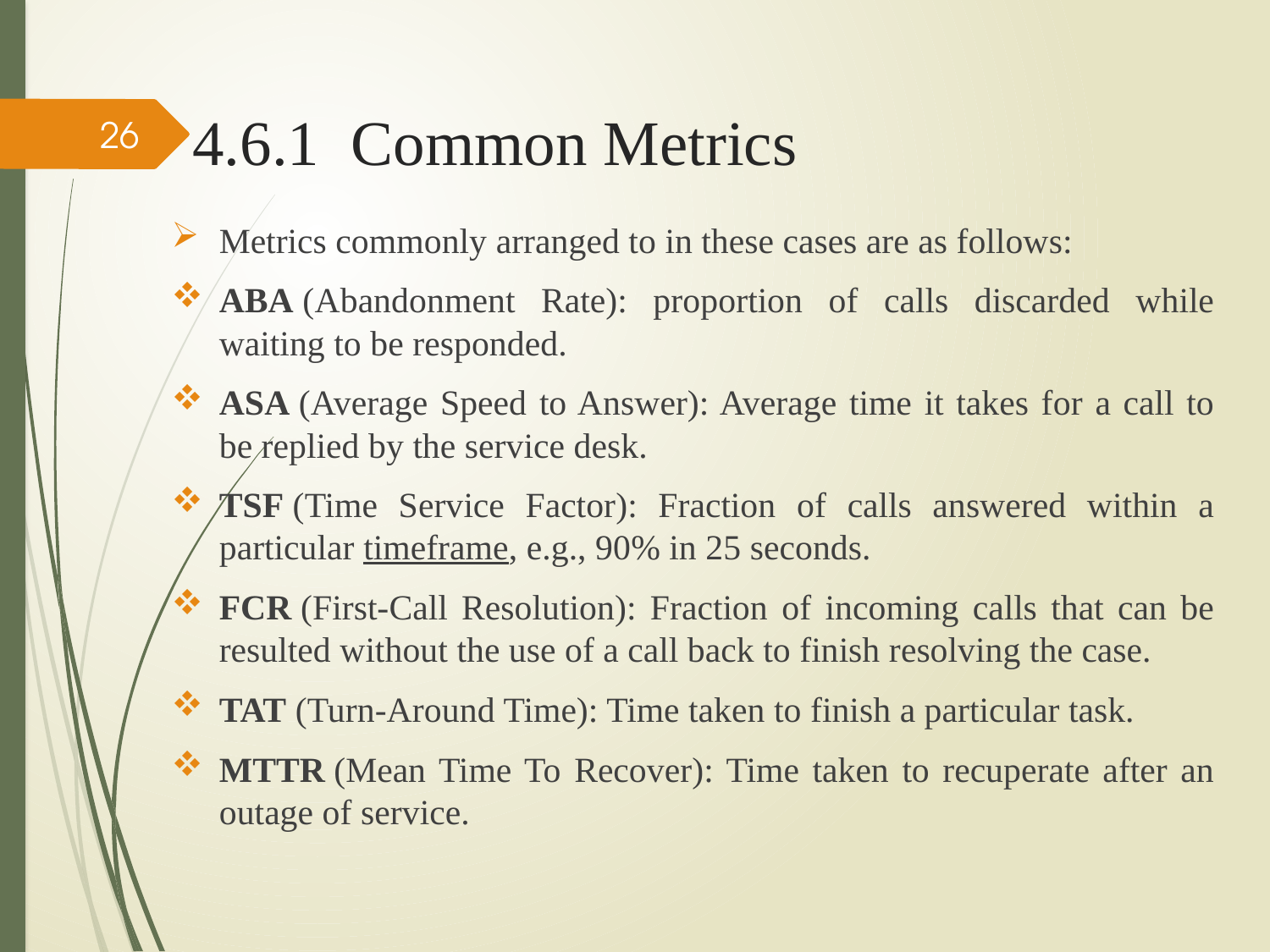

# 4.6.1  Common Metrics
26
Metrics commonly arranged to in these cases are as follows:
ABA (Abandonment Rate): proportion of calls discarded while waiting to be responded.
ASA (Average Speed to Answer): Average time it takes for a call to be replied by the service desk.
TSF (Time Service Factor): Fraction of calls answered within a particular timeframe, e.g., 90% in 25 seconds.
FCR (First-Call Resolution): Fraction of incoming calls that can be resulted without the use of a call back to finish resolving the case.
TAT (Turn-Around Time): Time taken to finish a particular task.
MTTR (Mean Time To Recover): Time taken to recuperate after an outage of service.